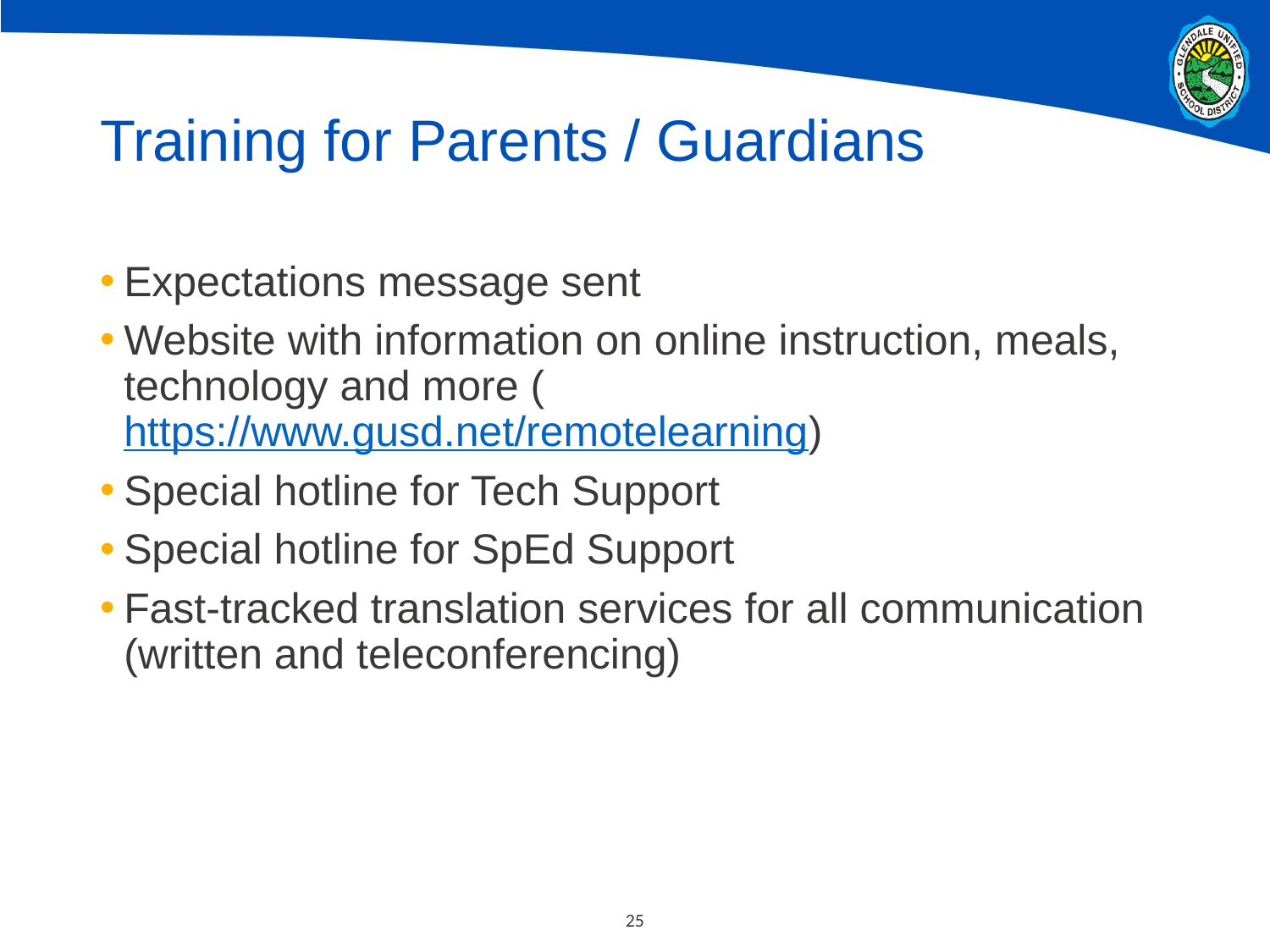

# Training for Parents / Guardians
Expectations message sent
Website with information on online instruction, meals, technology and more (https://www.gusd.net/remotelearning)
Special hotline for Tech Support
Special hotline for SpEd Support
Fast-tracked translation services for all communication (written and teleconferencing)
25